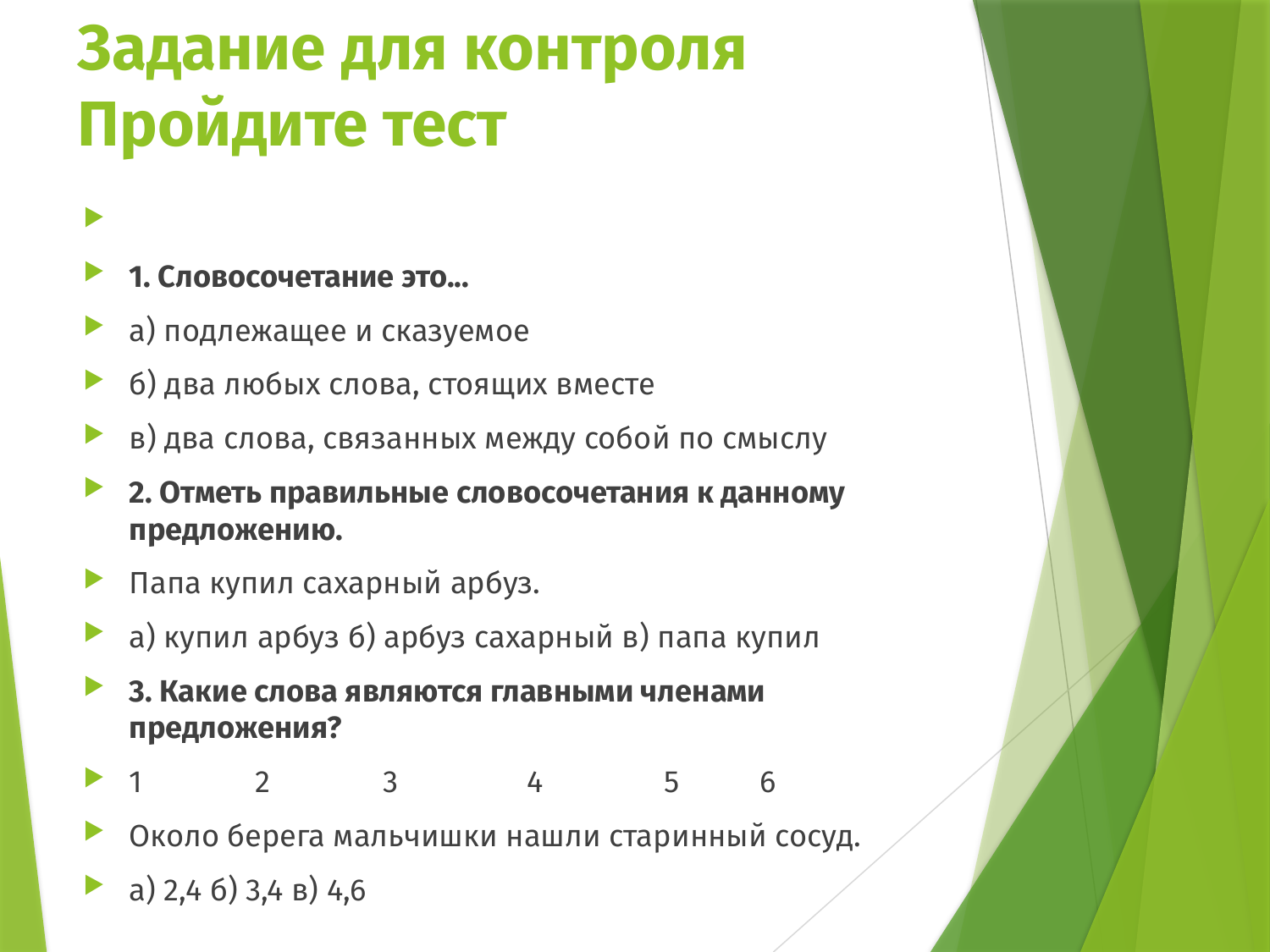

# Задание для контроля Пройдите тест

1. Словосочетание это...
а) подлежащее и сказуемое
б) два любых слова, стоящих вместе
в) два слова, связанных между собой по смыслу
2. Отметь правильные словосочетания к данному предложению.
Папа купил сахарный арбуз.
а) купил арбуз б) арбуз сахарный в) папа купил
3. Какие слова являются главными членами предложения?
1              2              3                4               5          6
Около берега мальчишки нашли старинный сосуд.
а) 2,4 б) 3,4 в) 4,6